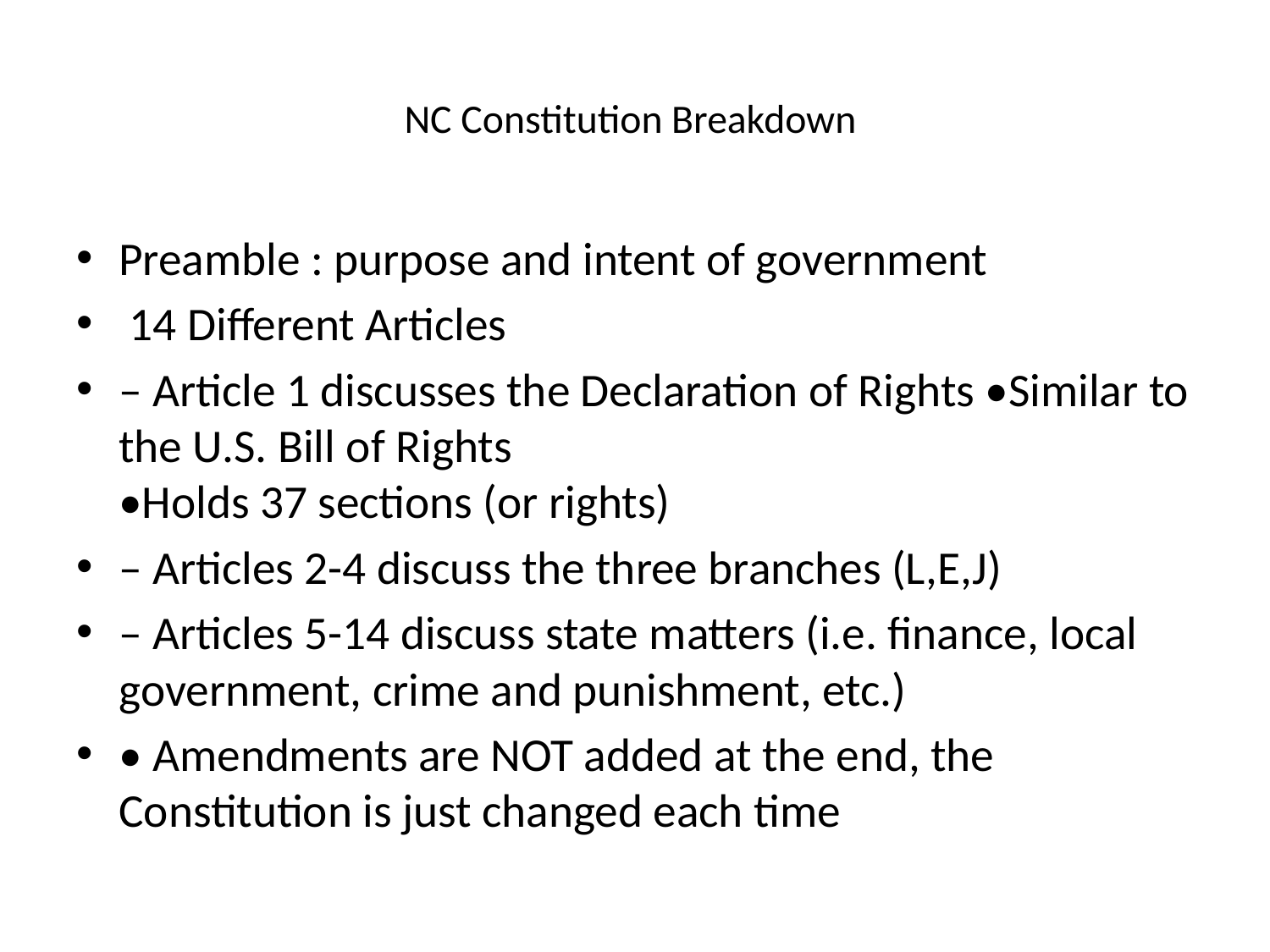

# NC Constitution Breakdown
Preamble : purpose and intent of government
 14 Different Articles
– Article 1 discusses the Declaration of Rights •Similar to the U.S. Bill of Rights
•Holds 37 sections (or rights)
– Articles 2-4 discuss the three branches (L,E,J)
– Articles 5-14 discuss state matters (i.e. finance, local government, crime and punishment, etc.)
• Amendments are NOT added at the end, the Constitution is just changed each time